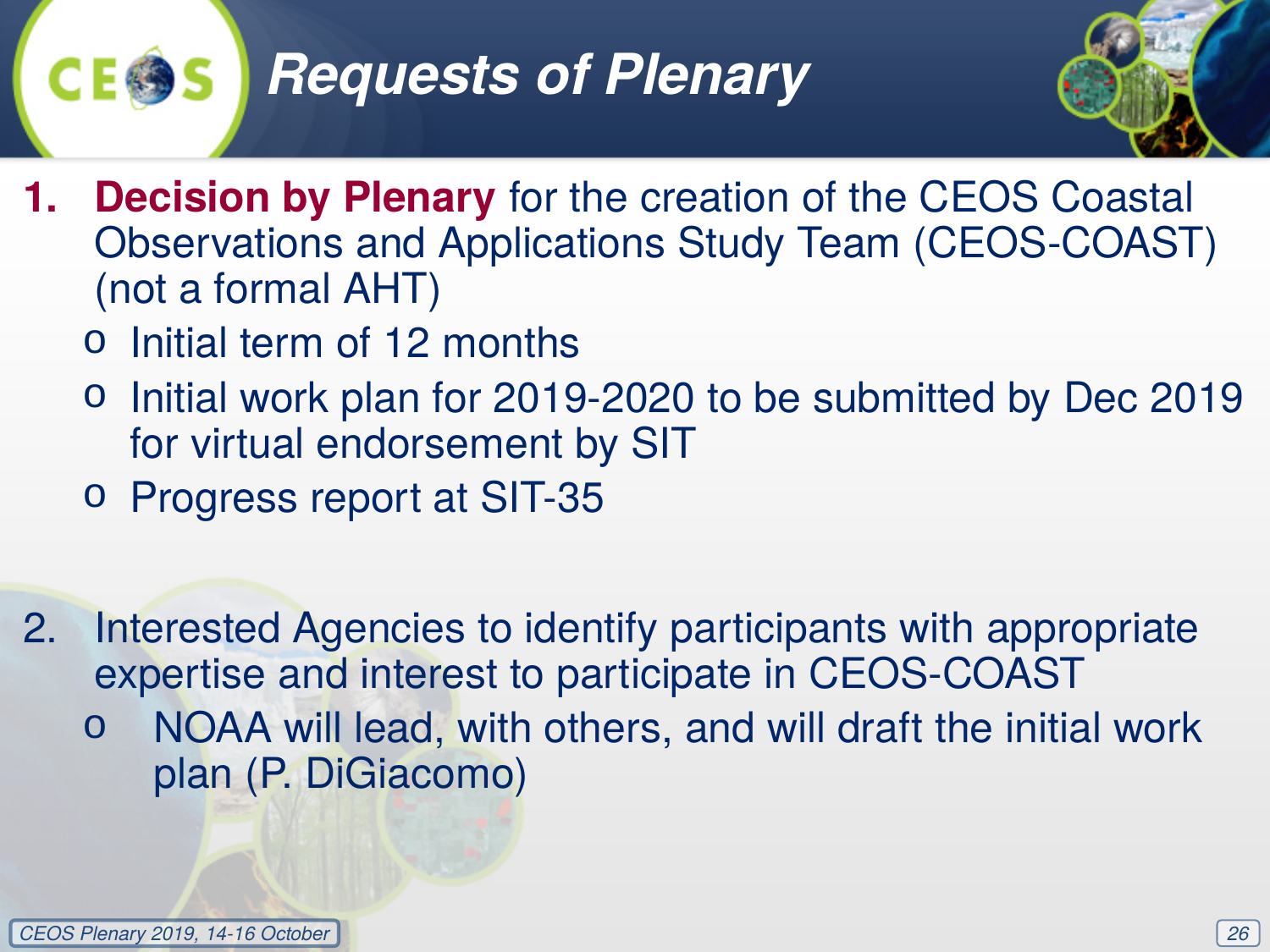

Requests of Plenary
Decision by Plenary for the creation of the CEOS Coastal Observations and Applications Study Team (CEOS-COAST) (not a formal AHT)
Initial term of 12 months
Initial work plan for 2019-2020 to be submitted by Dec 2019 for virtual endorsement by SIT
Progress report at SIT-35

Interested Agencies to identify participants with appropriate expertise and interest to participate in CEOS-COAST
NOAA will lead, with others, and will draft the initial work plan (P. DiGiacomo)
26